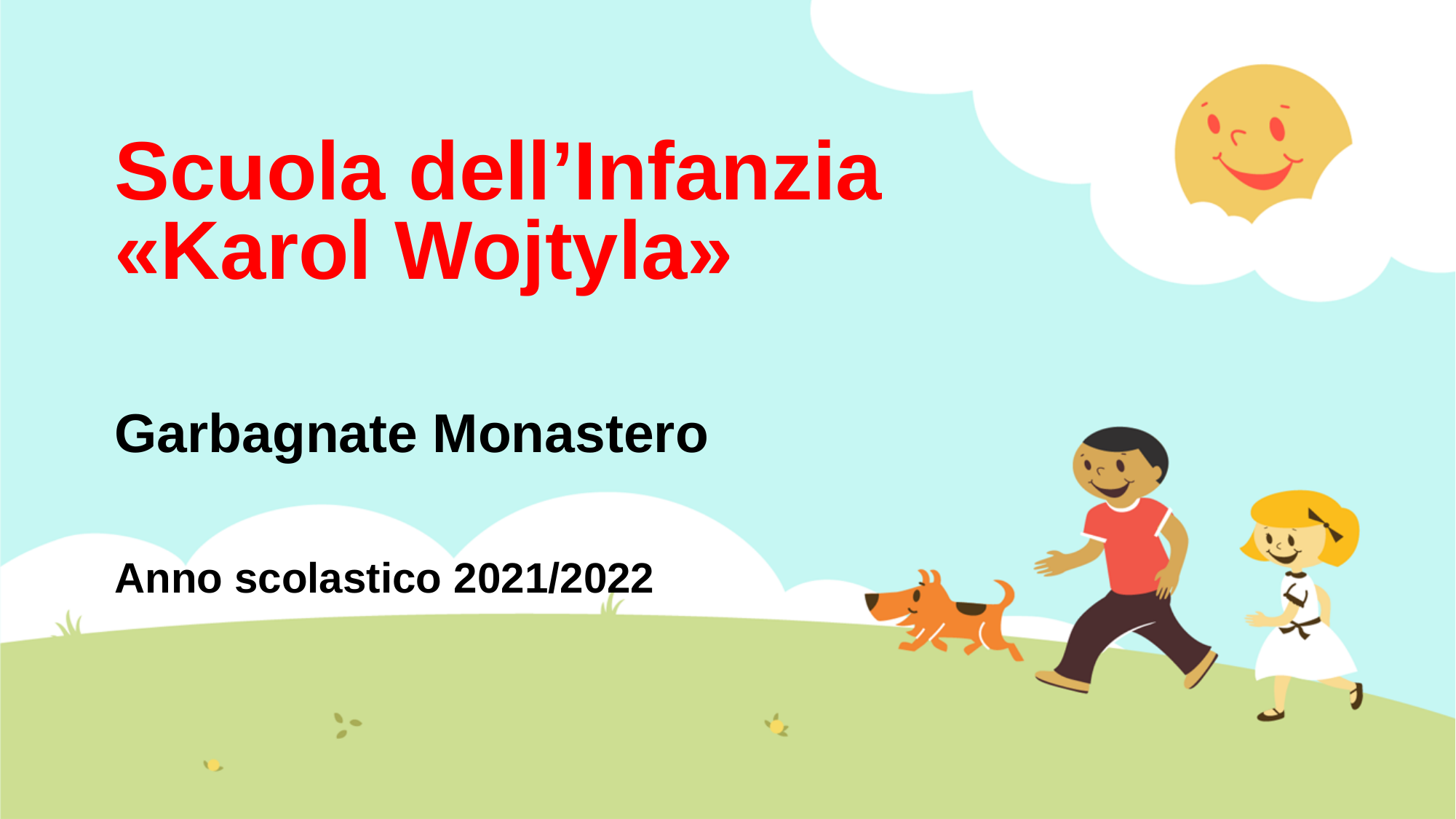

# Scuola dell’Infanzia «Karol Wojtyla»
Garbagnate Monastero

Anno scolastico 2021/2022